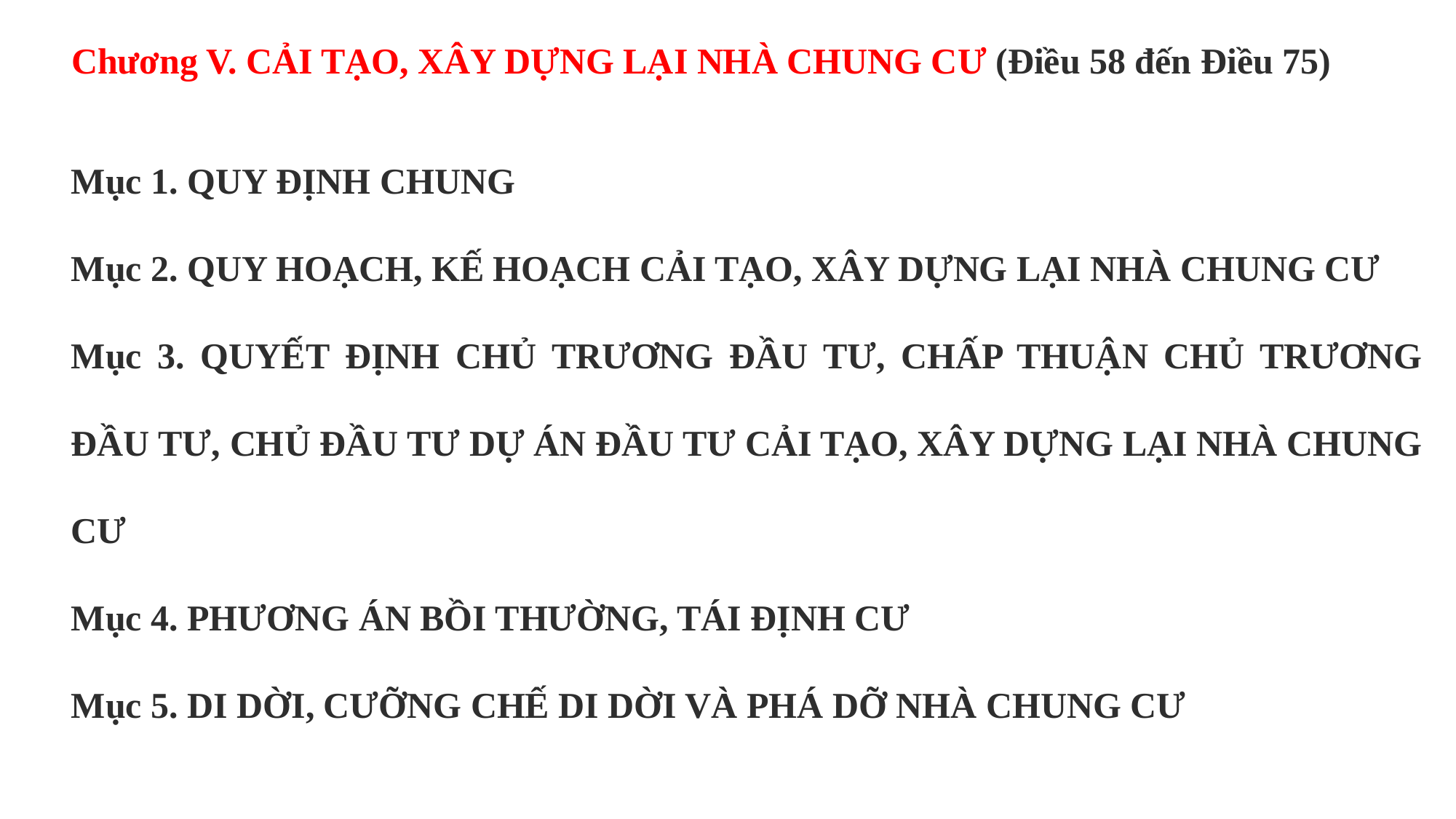

Chương V. CẢI TẠO, XÂY DỰNG LẠI NHÀ CHUNG CƯ (Điều 58 đến Điều 75)

Mục 1. QUY ĐỊNH CHUNG
Mục 2. QUY HOẠCH, KẾ HOẠCH CẢI TẠO, XÂY DỰNG LẠI NHÀ CHUNG CƯ
Mục 3. QUYẾT ĐỊNH CHỦ TRƯƠNG ĐẦU TƯ, CHẤP THUẬN CHỦ TRƯƠNG ĐẦU TƯ, CHỦ ĐẦU TƯ DỰ ÁN ĐẦU TƯ CẢI TẠO, XÂY DỰNG LẠI NHÀ CHUNG CƯ
Mục 4. PHƯƠNG ÁN BỒI THƯỜNG, TÁI ĐỊNH CƯ
Mục 5. DI DỜI, CƯỠNG CHẾ DI DỜI VÀ PHÁ DỠ NHÀ CHUNG CƯ